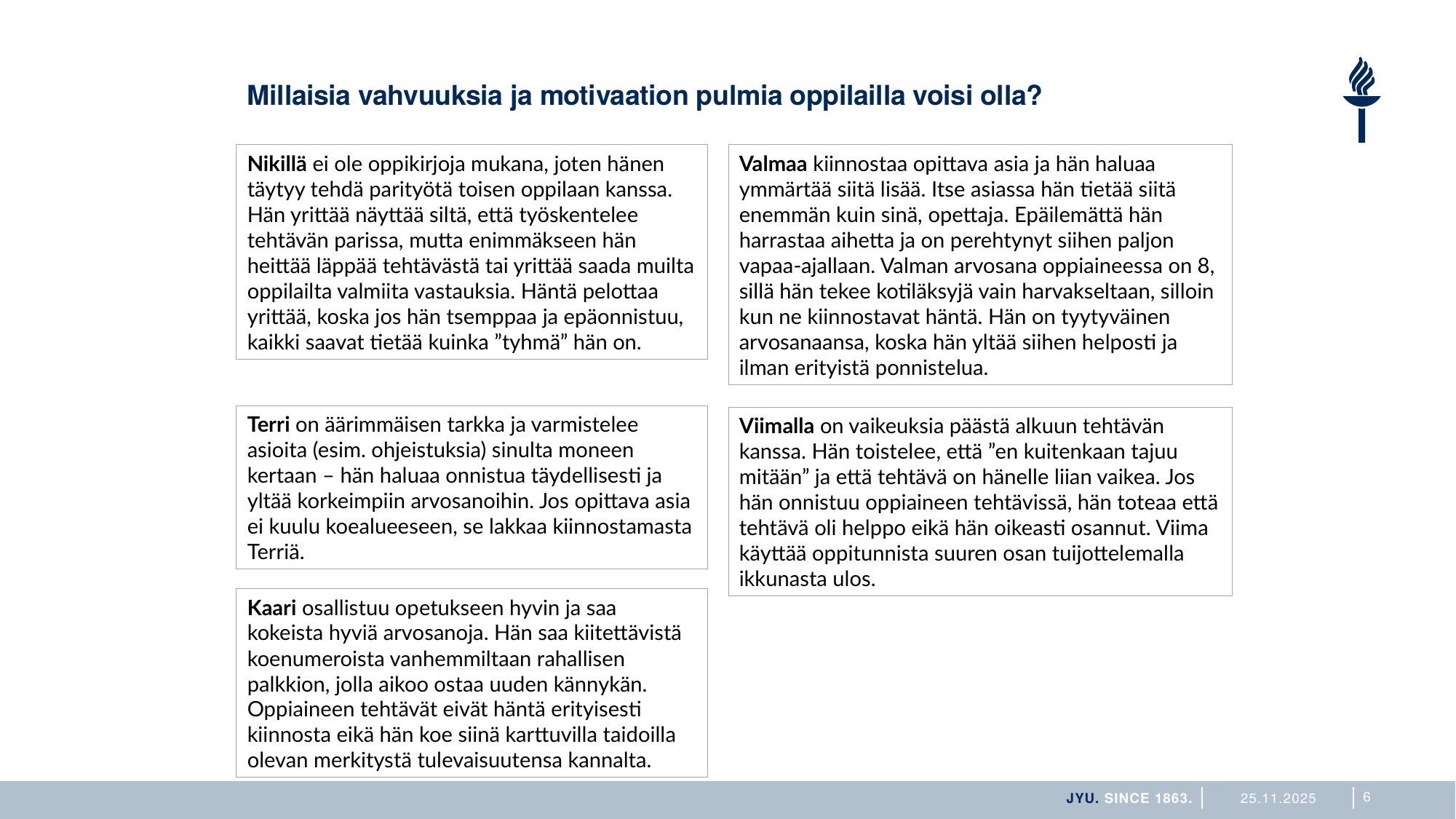

# Millaisia vahvuuksia ja motivaation pulmia oppilailla voisi olla?
Nikillä ei ole oppikirjoja mukana, joten hänen täytyy tehdä parityötä toisen oppilaan kanssa. Hän yrittää näyttää siltä, että työskentelee tehtävän parissa, mutta enimmäkseen hän heittää läppää tehtävästä tai yrittää saada muilta oppilailta valmiita vastauksia. Häntä pelottaa yrittää, koska jos hän tsemppaa ja epäonnistuu, kaikki saavat tietää kuinka ”tyhmä” hän on.
Valmaa kiinnostaa opittava asia ja hän haluaa ymmärtää siitä lisää. Itse asiassa hän tietää siitä enemmän kuin sinä, opettaja. Epäilemättä hän harrastaa aihetta ja on perehtynyt siihen paljon vapaa-ajallaan. Valman arvosana oppiaineessa on 8, sillä hän tekee kotiläksyjä vain harvakseltaan, silloin kun ne kiinnostavat häntä. Hän on tyytyväinen arvosanaansa, koska hän yltää siihen helposti ja ilman erityistä ponnistelua.
Terri on äärimmäisen tarkka ja varmistelee asioita (esim. ohjeistuksia) sinulta moneen kertaan – hän haluaa onnistua täydellisesti ja yltää korkeimpiin arvosanoihin. Jos opittava asia ei kuulu koealueeseen, se lakkaa kiinnostamasta Terriä.
Viimalla on vaikeuksia päästä alkuun tehtävän kanssa. Hän toistelee, että ”en kuitenkaan tajuu mitään” ja että tehtävä on hänelle liian vaikea. Jos hän onnistuu oppiaineen tehtävissä, hän toteaa että tehtävä oli helppo eikä hän oikeasti osannut. Viima käyttää oppitunnista suuren osan tuijottelemalla ikkunasta ulos.
Kaari osallistuu opetukseen hyvin ja saa kokeista hyviä arvosanoja. Hän saa kiitettävistä koenumeroista vanhemmiltaan rahallisen palkkion, jolla aikoo ostaa uuden kännykän. Oppiaineen tehtävät eivät häntä erityisesti kiinnosta eikä hän koe siinä karttuvilla taidoilla olevan merkitystä tulevaisuutensa kannalta.
JYU. Since 1863.
25.11.2025
6